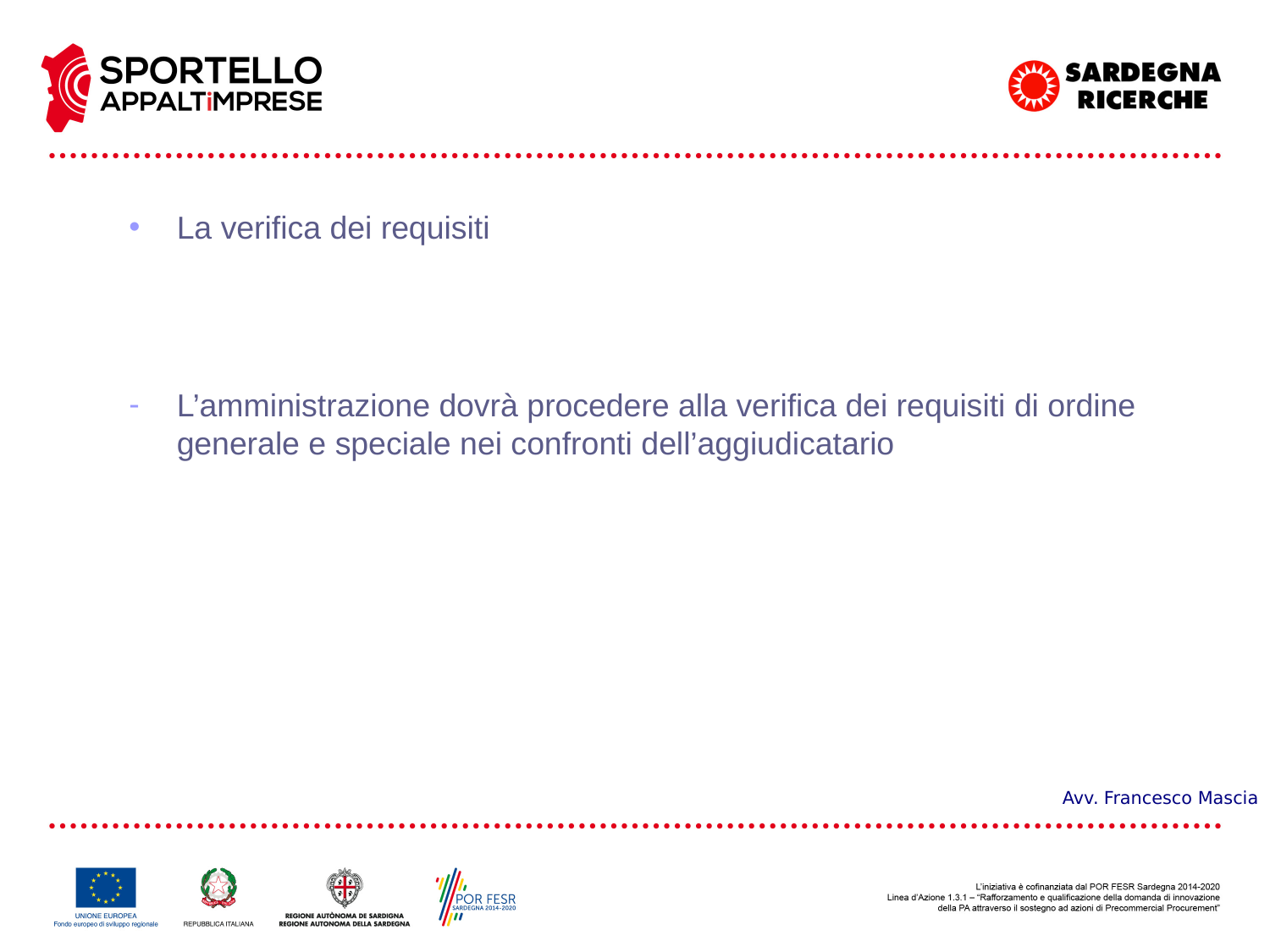

La verifica dei requisiti

L’amministrazione dovrà procedere alla verifica dei requisiti di ordine generale e speciale nei confronti dell’aggiudicatario

Avv. Francesco Mascia